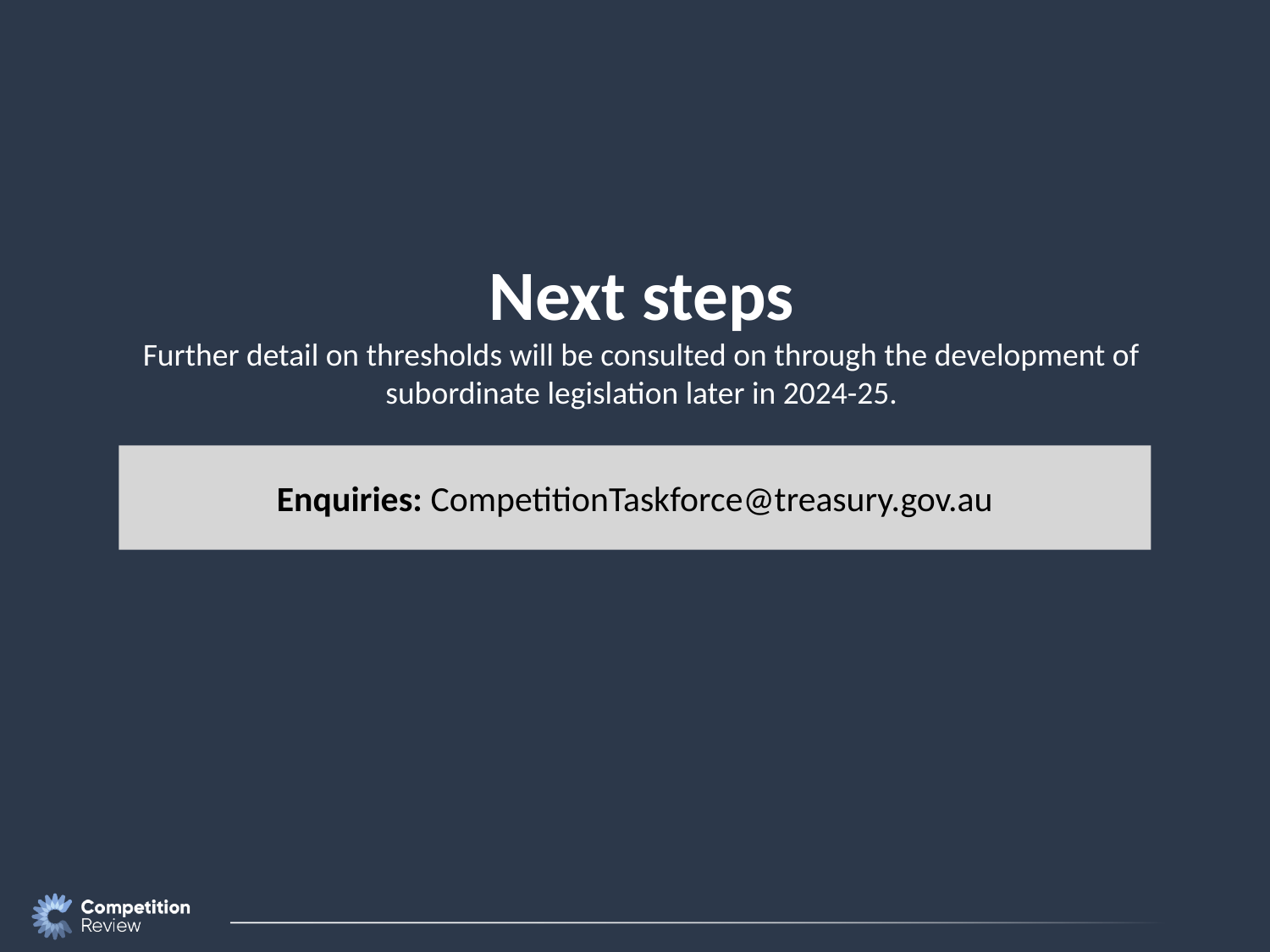

# Next steps Further detail on thresholds will be consulted on through the development of subordinate legislation later in 2024-25.
Enquiries: CompetitionTaskforce@treasury.gov.au
11